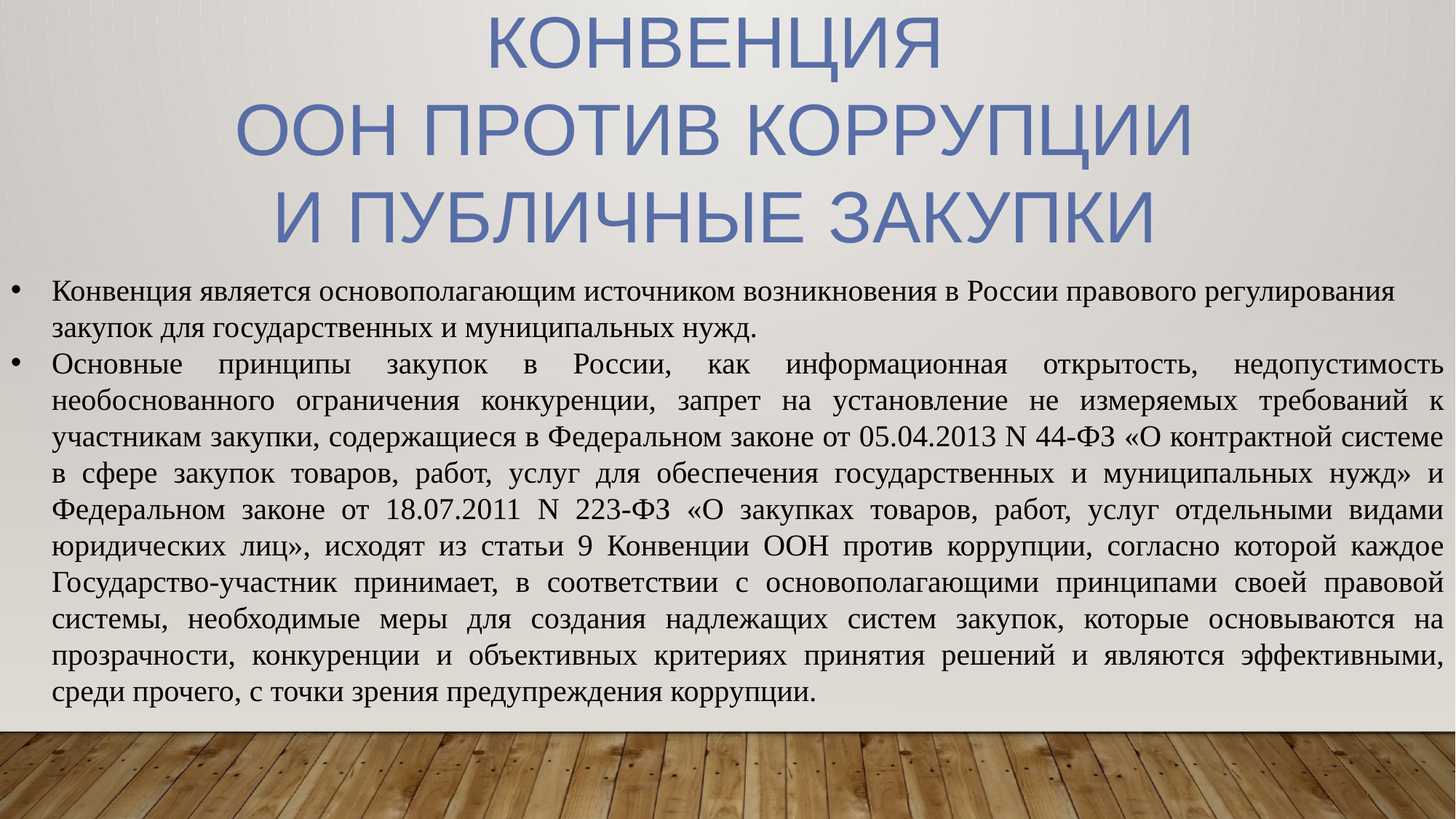

КОНВЕНЦИЯ
ООН ПРОТИВ КОРРУПЦИИ
И ПУБЛИЧНЫЕ ЗАКУПКИ
Конвенция является основополагающим источником возникновения в России правового регулирования закупок для государственных и муниципальных нужд.
Основные принципы закупок в России, как информационная открытость, недопустимость необоснованного ограничения конкуренции, запрет на установление не измеряемых требований к участникам закупки, содержащиеся в Федеральном законе от 05.04.2013 N 44-ФЗ «О контрактной системе в сфере закупок товаров, работ, услуг для обеспечения государственных и муниципальных нужд» и Федеральном законе от 18.07.2011 N 223-ФЗ «О закупках товаров, работ, услуг отдельными видами юридических лиц», исходят из статьи 9 Конвенции ООН против коррупции, согласно которой каждое Государство-участник принимает, в соответствии с основополагающими принципами своей правовой системы, необходимые меры для создания надлежащих систем закупок, которые основываются на прозрачности, конкуренции и объективных критериях принятия решений и являются эффективными, среди прочего, с точки зрения предупреждения коррупции.